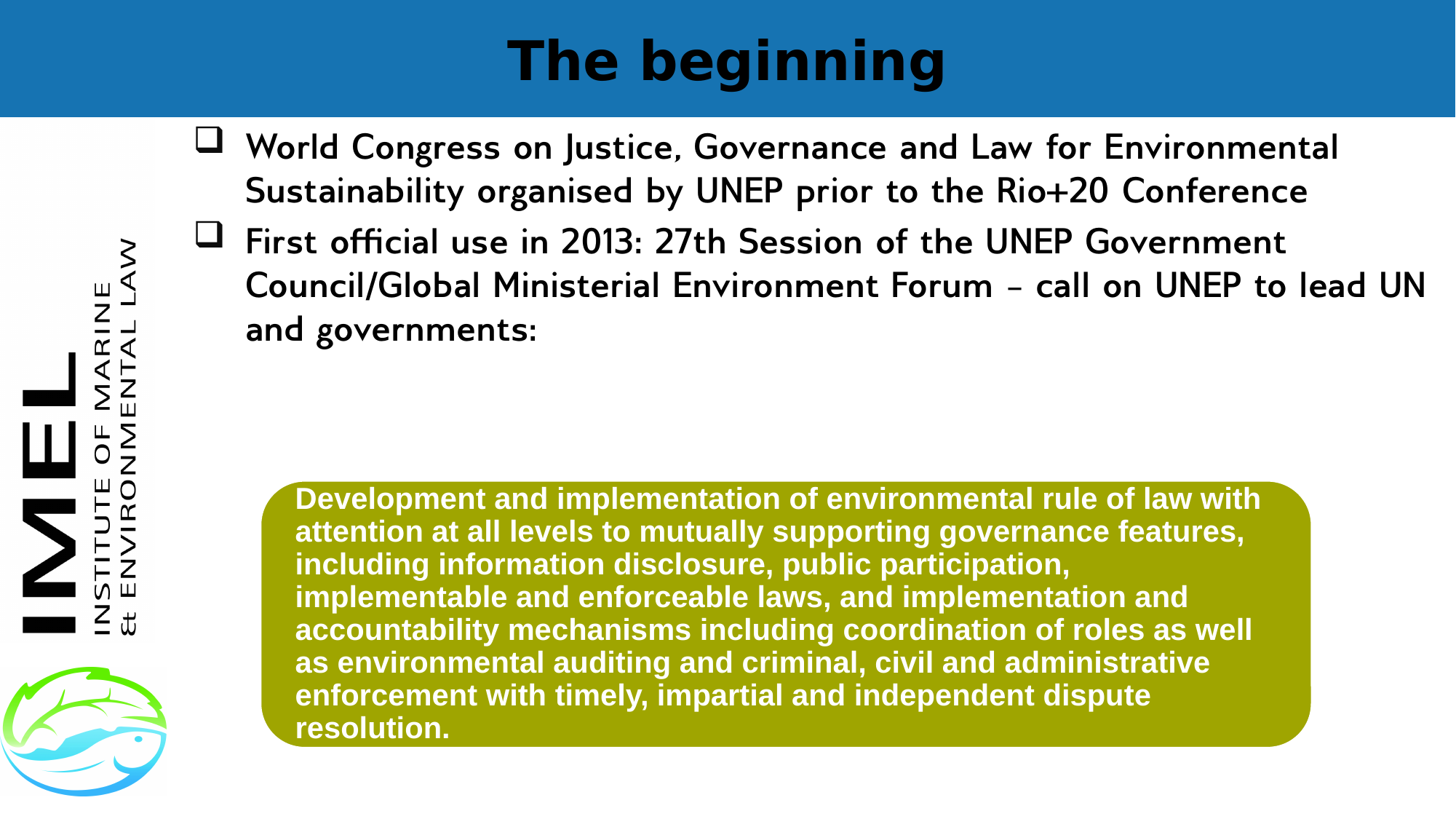

# The beginning
World Congress on Justice, Governance and Law for Environmental Sustainability organised by UNEP prior to the Rio+20 Conference
First official use in 2013: 27th Session of the UNEP Government Council/Global Ministerial Environment Forum – call on UNEP to lead UN and governments:
Development and implementation of environmental rule of law with attention at all levels to mutually supporting governance features, including information disclosure, public participation, implementable and enforceable laws, and implementation and accountability mechanisms including coordination of roles as well as environmental auditing and criminal, civil and administrative enforcement with timely, impartial and independent dispute resolution.